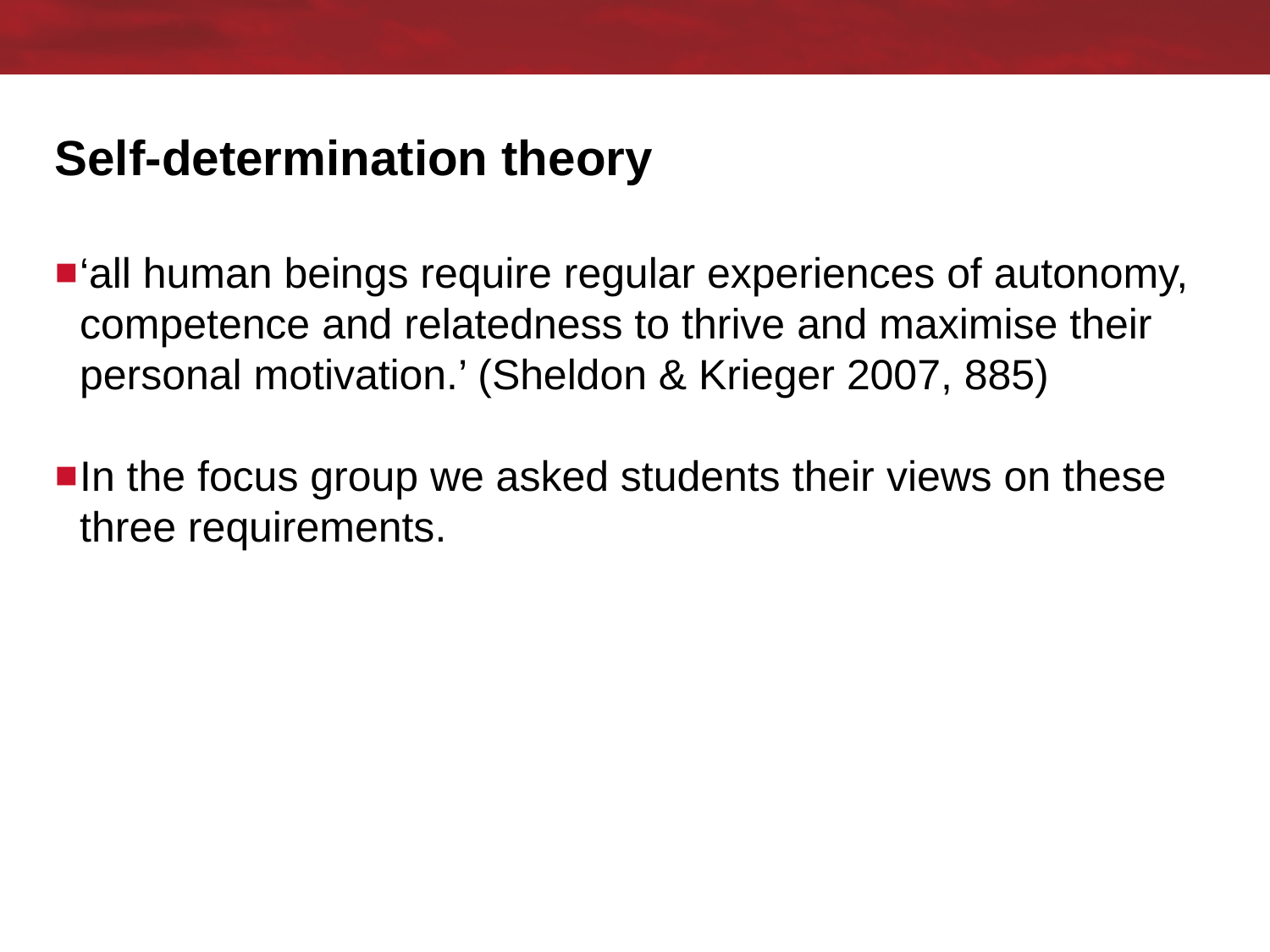

# Self-determination theory
‘all human beings require regular experiences of autonomy, competence and relatedness to thrive and maximise their personal motivation.’ (Sheldon & Krieger 2007, 885)

In the focus group we asked students their views on these three requirements.